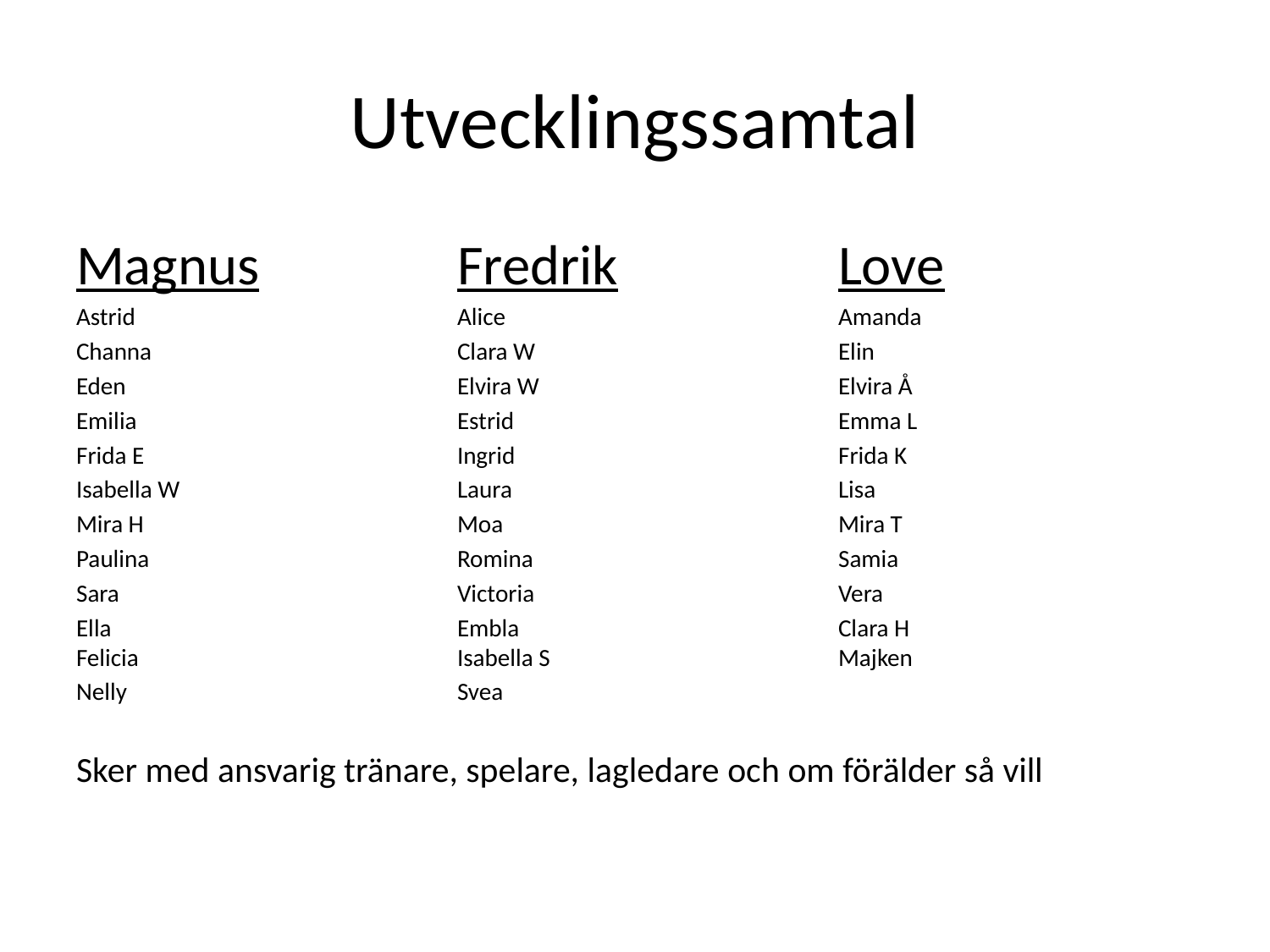

# Utvecklingssamtal
Magnus		Fredrik		Love
Astrid 			Alice			Amanda
Channa			Clara W			Elin
Eden			Elvira W			Elvira Å
Emilia			Estrid			Emma L
Frida E			Ingrid			Frida K
Isabella W			Laura			Lisa
Mira H			Moa			Mira T
Paulina			Romina			Samia
Sara			Victoria			Vera
Ella			Embla			Clara H
Felicia			Isabella S			Majken
Nelly			Svea

Sker med ansvarig tränare, spelare, lagledare och om förälder så vill